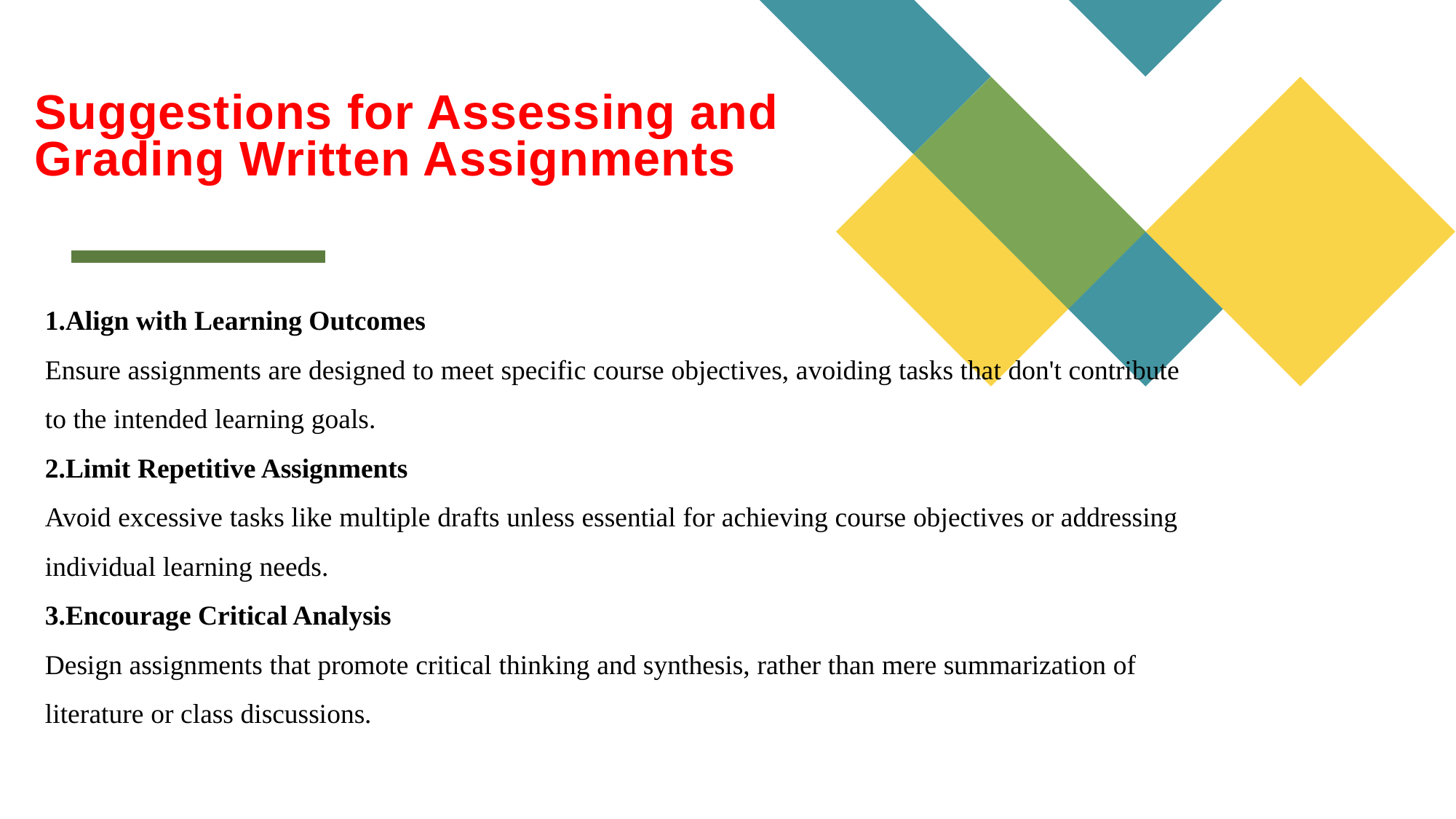

# Suggestions for Assessing and Grading Written Assignments
Align with Learning Outcomes
Ensure assignments are designed to meet specific course objectives, avoiding tasks that don't contribute to the intended learning goals.
Limit Repetitive Assignments
Avoid excessive tasks like multiple drafts unless essential for achieving course objectives or addressing individual learning needs.
Encourage Critical Analysis
Design assignments that promote critical thinking and synthesis, rather than mere summarization of literature or class discussions.